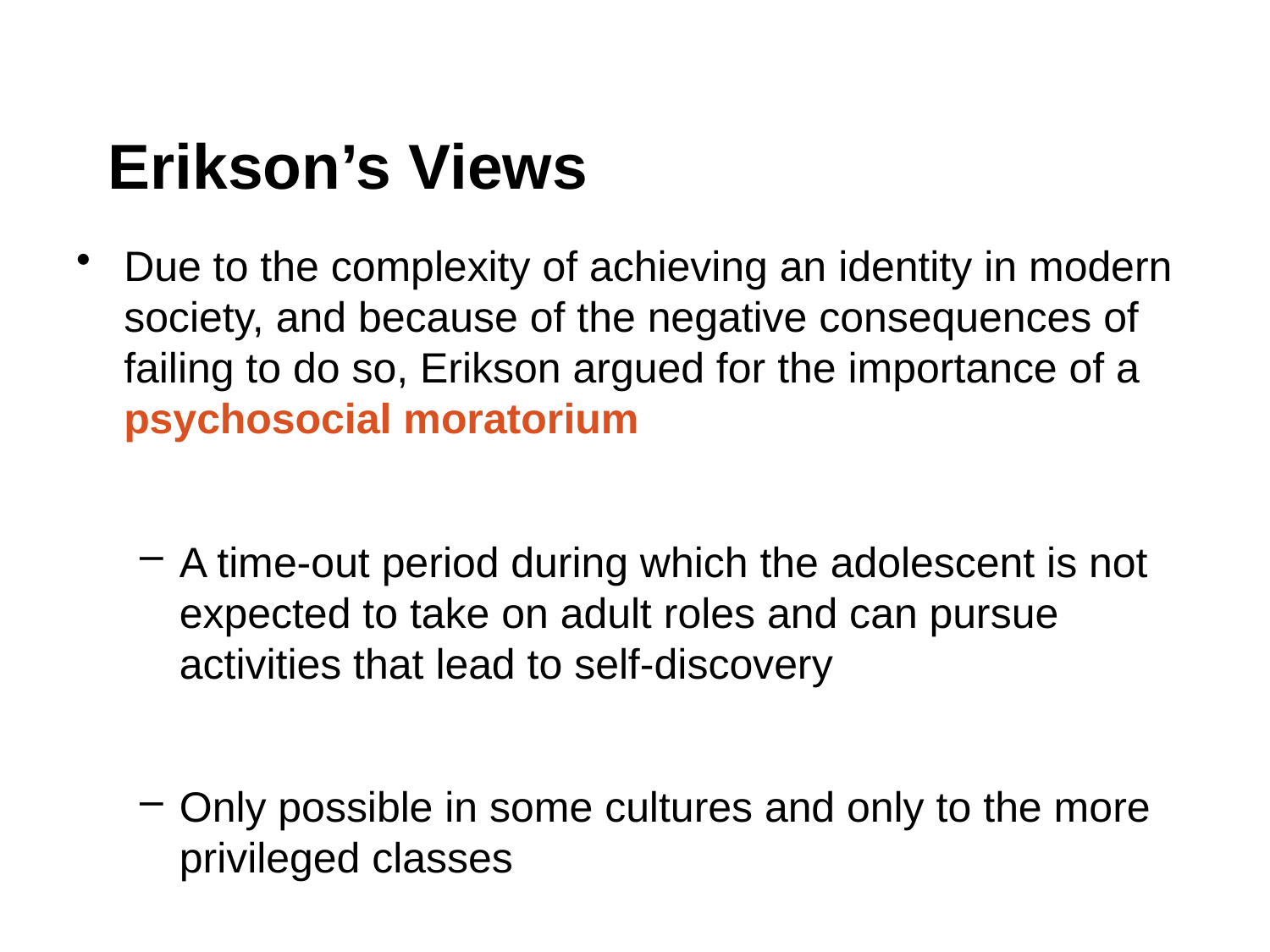

# Erikson’s Views
Due to the complexity of achieving an identity in modern society, and because of the negative consequences of failing to do so, Erikson argued for the importance of a psychosocial moratorium

A time-out period during which the adolescent is not expected to take on adult roles and can pursue activities that lead to self-discovery

Only possible in some cultures and only to the more privileged classes